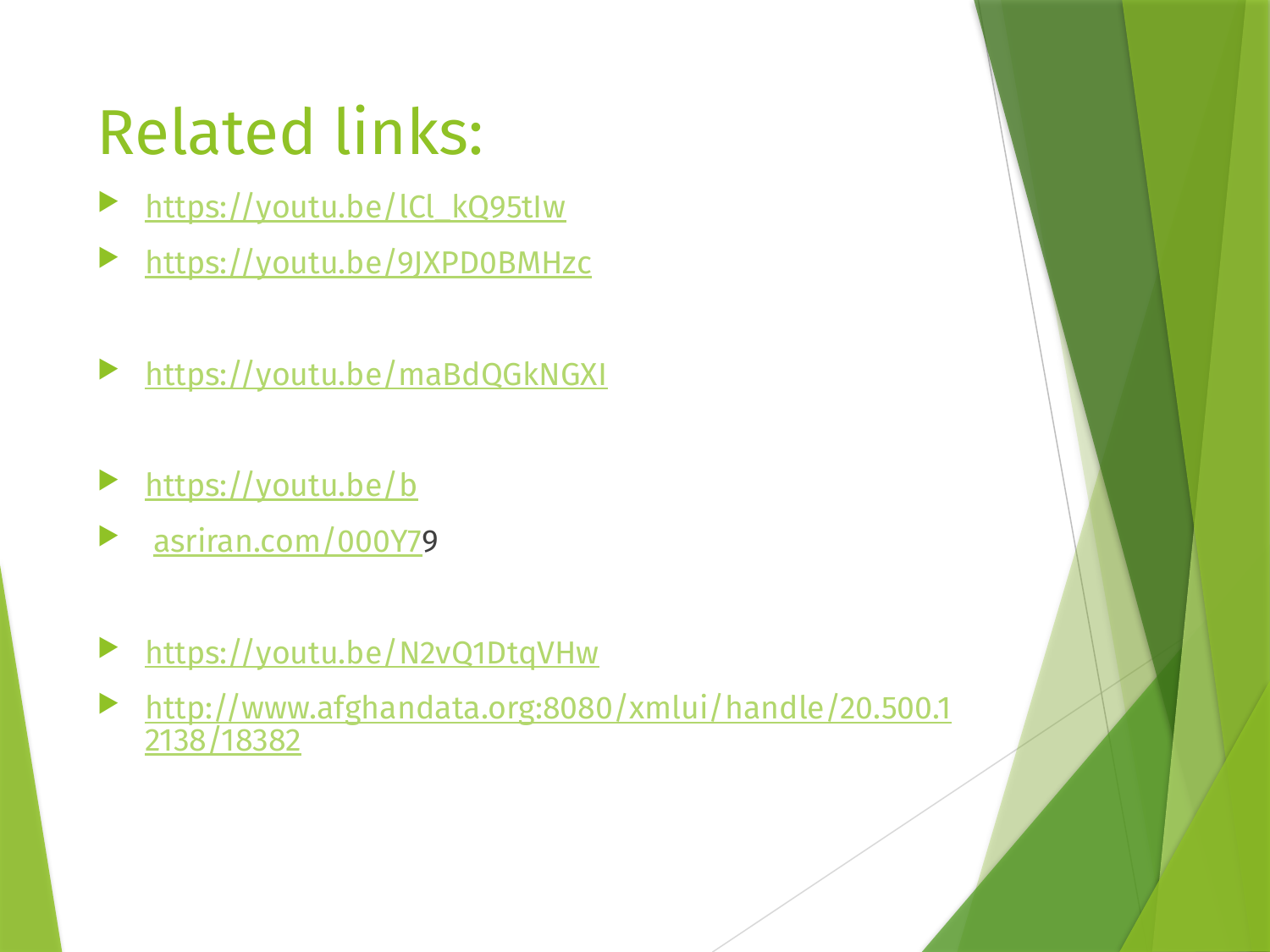

# Related links:
https://youtu.be/lCl_kQ95tIw
https://youtu.be/9JXPD0BMHzc

https://youtu.be/maBdQGkNGXI

https://youtu.be/b
 asriran.com/000Y79

https://youtu.be/N2vQ1DtqVHw
http://www.afghandata.org:8080/xmlui/handle/20.500.12138/18382